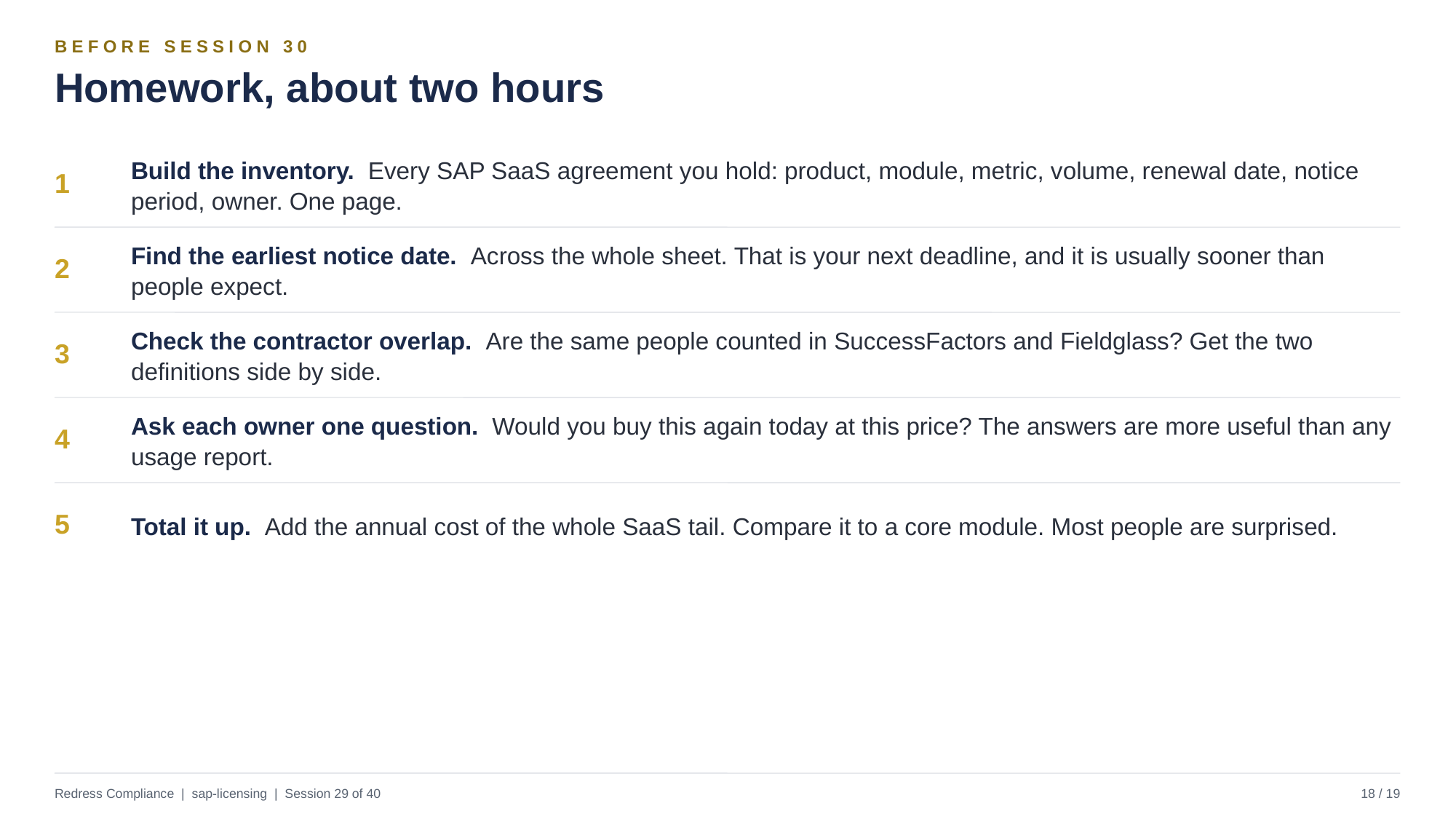

BEFORE SESSION 30
Homework, about two hours
Build the inventory.  Every SAP SaaS agreement you hold: product, module, metric, volume, renewal date, notice period, owner. One page.
1

Find the earliest notice date.  Across the whole sheet. That is your next deadline, and it is usually sooner than people expect.
2

Check the contractor overlap.  Are the same people counted in SuccessFactors and Fieldglass? Get the two definitions side by side.
3

Ask each owner one question.  Would you buy this again today at this price? The answers are more useful than any usage report.
4

Total it up.  Add the annual cost of the whole SaaS tail. Compare it to a core module. Most people are surprised.
5

Redress Compliance  |  sap-licensing  |  Session 29 of 40
18 / 19